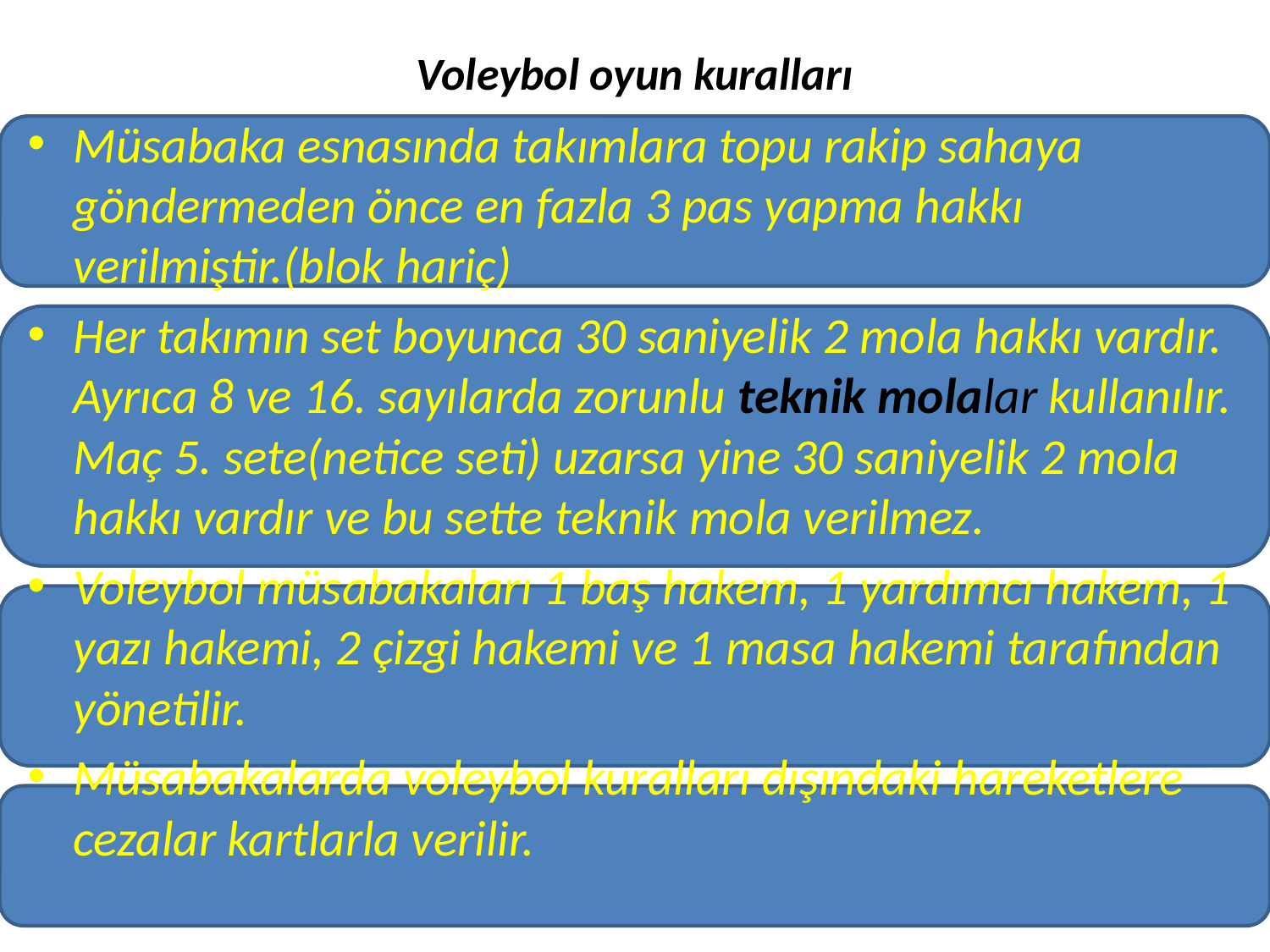

# Voleybol oyun kuralları
Müsabaka esnasında takımlara topu rakip sahaya göndermeden önce en fazla 3 pas yapma hakkı verilmiştir.(blok hariç)
Her takımın set boyunca 30 saniyelik 2 mola hakkı vardır. Ayrıca 8 ve 16. sayılarda zorunlu teknik molalar kullanılır. Maç 5. sete(netice seti) uzarsa yine 30 saniyelik 2 mola hakkı vardır ve bu sette teknik mola verilmez.
Voleybol müsabakaları 1 baş hakem, 1 yardımcı hakem, 1 yazı hakemi, 2 çizgi hakemi ve 1 masa hakemi tarafından yönetilir.
Müsabakalarda voleybol kuralları dışındaki hareketlere cezalar kartlarla verilir.